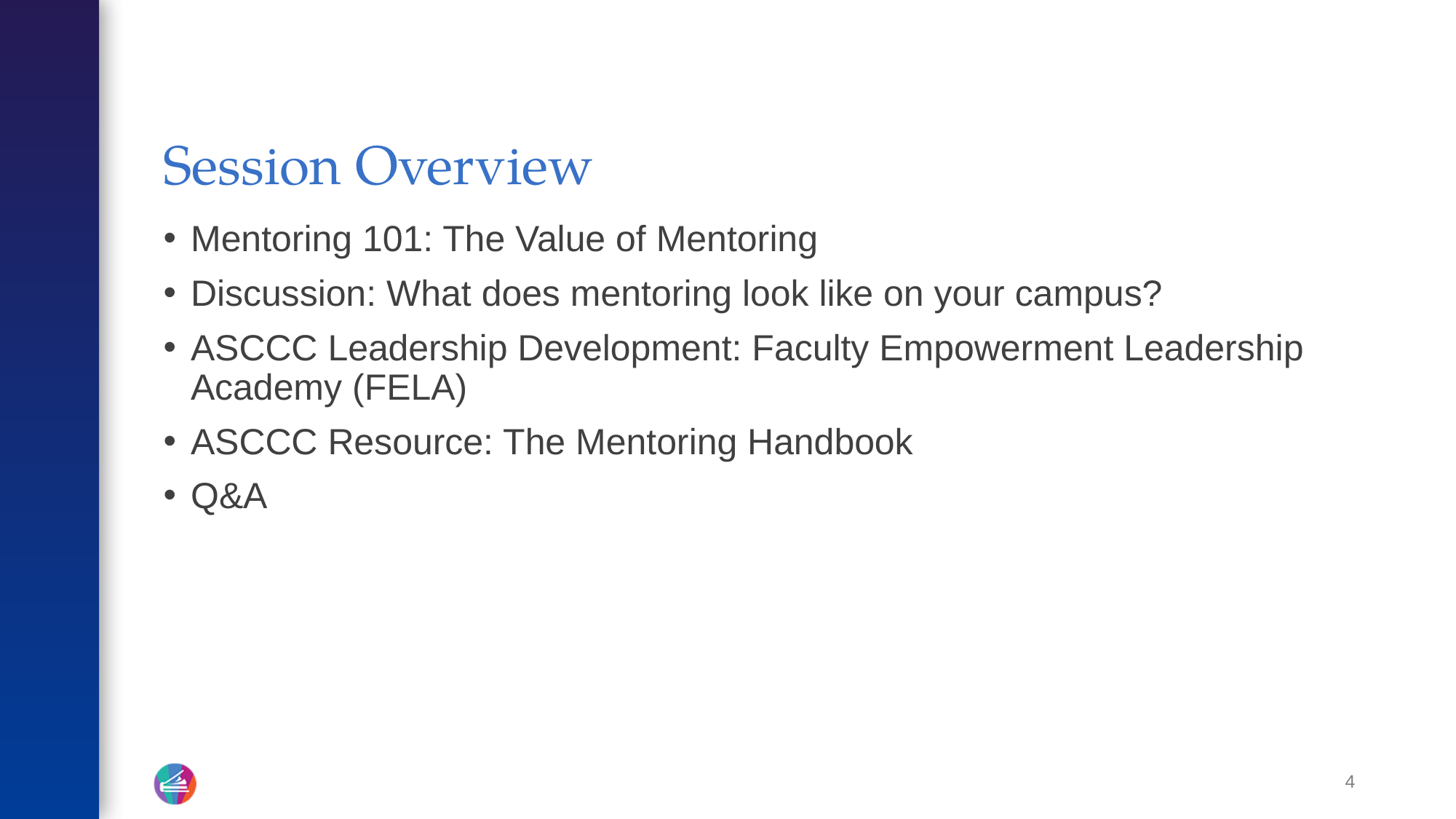

# Session Overview
Mentoring 101: The Value of Mentoring
Discussion: What does mentoring look like on your campus?
ASCCC Leadership Development: Faculty Empowerment Leadership Academy (FELA)
ASCCC Resource: The Mentoring Handbook
Q&A
4